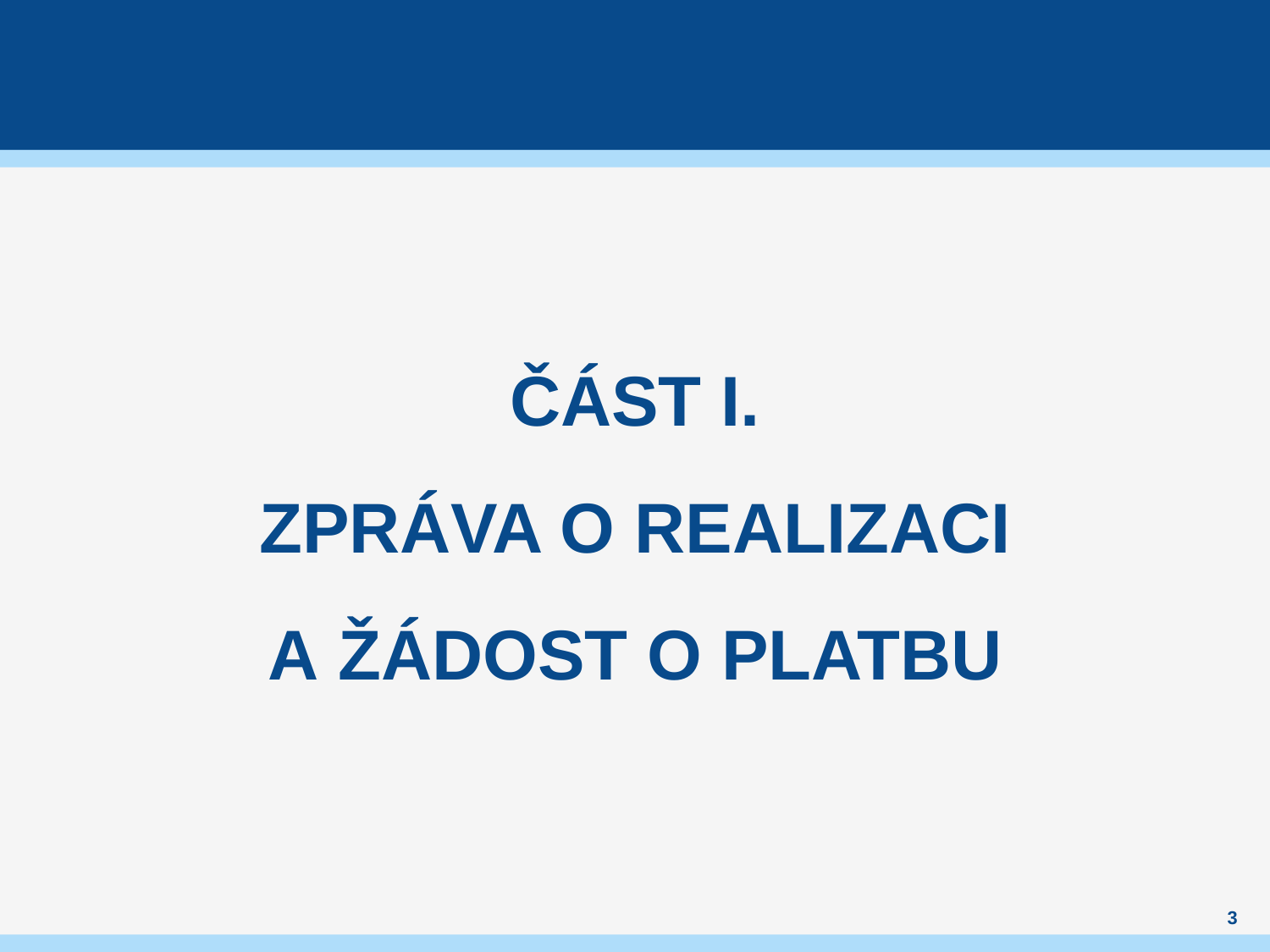

#
ČÁST I.
ZPRÁVA O REALIZACI A ŽÁDOST O PLATBU
3